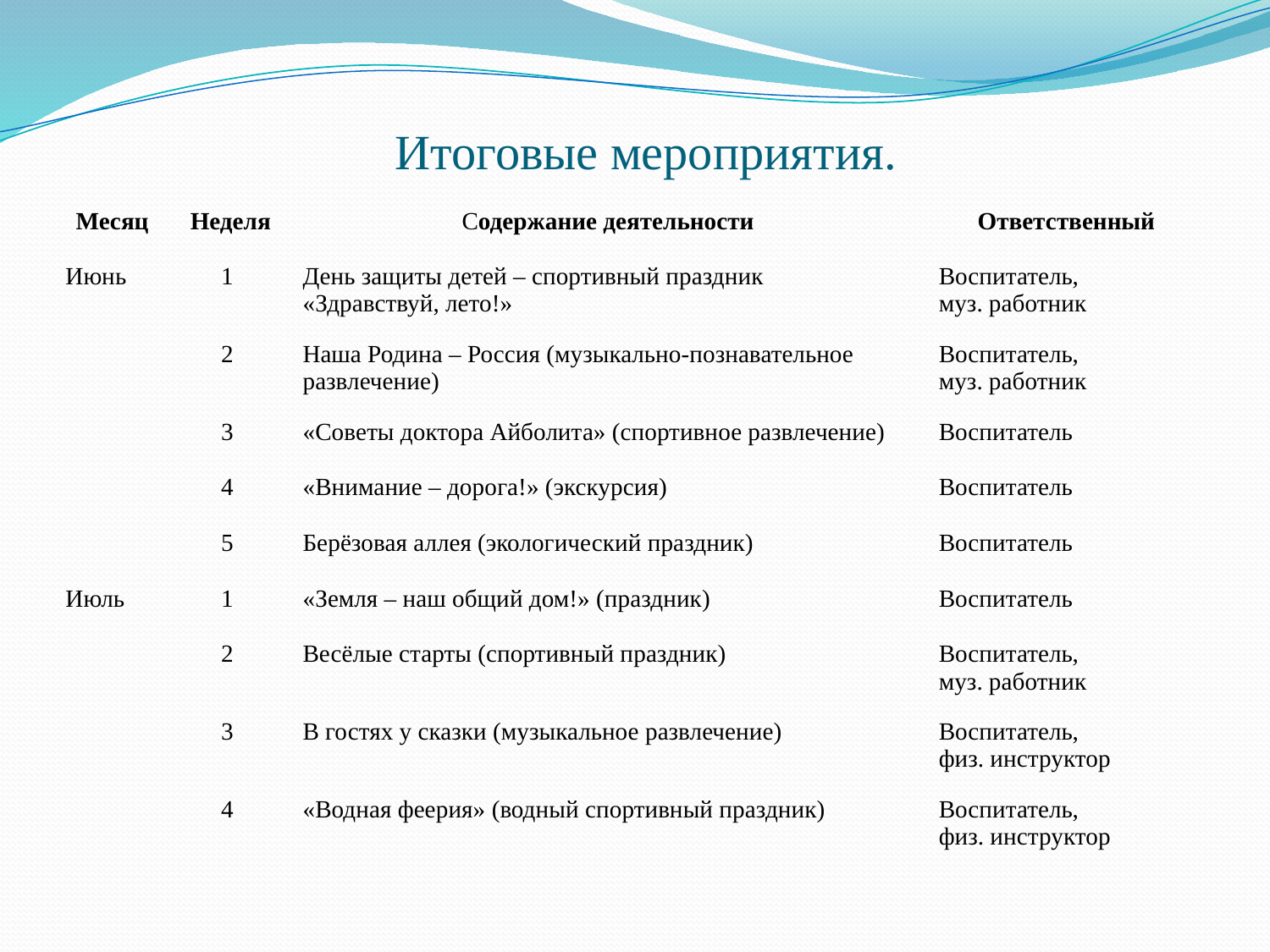

# Итоговые мероприятия.
| Месяц | Неделя | Содержание деятельности | Ответственный |
| --- | --- | --- | --- |
| Июнь | 1 | День защиты детей – спортивный праздник «Здравствуй, лето!» | Воспитатель, муз. работник |
|  | 2 | Наша Родина – Россия (музыкально-познавательное развлечение) | Воспитатель, муз. работник |
|  | 3 | «Советы доктора Айболита» (спортивное развлечение) | Воспитатель |
|  | 4 | «Внимание – дорога!» (экскурсия) | Воспитатель |
|  | 5 | Берёзовая аллея (экологический праздник) | Воспитатель |
| Июль | 1 | «Земля – наш общий дом!» (праздник) | Воспитатель |
|  | 2 | Весёлые старты (спортивный праздник) | Воспитатель, муз. работник |
|  | 3 | В гостях у сказки (музыкальное развлечение) | Воспитатель, физ. инструктор |
|  | 4 | «Водная феерия» (водный спортивный праздник) | Воспитатель, физ. инструктор |